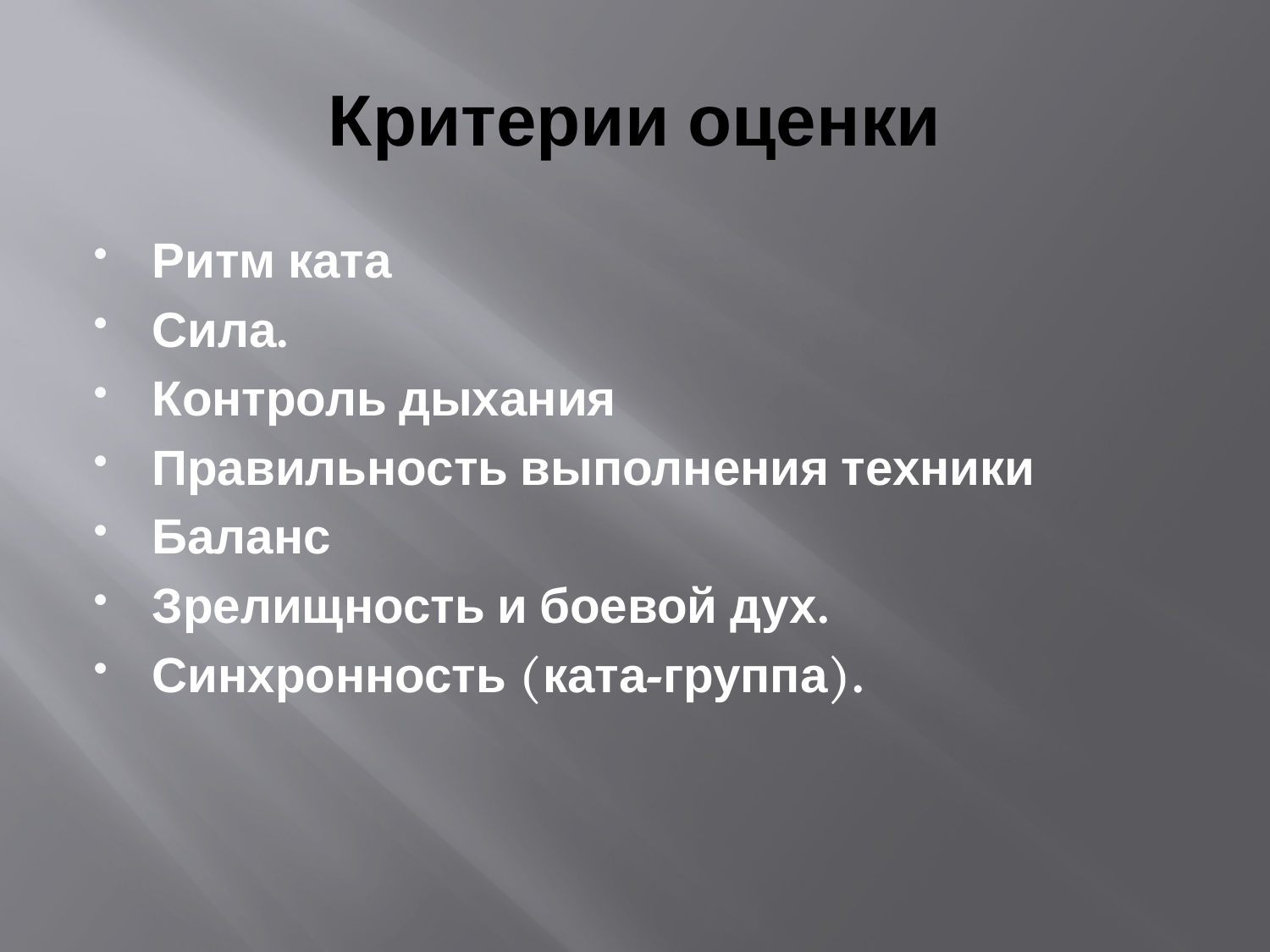

# Критерии оценки
Ритм ката
Сила.
Контроль дыхания
Правильность выполнения техники
Баланс
Зрелищность и боевой дух.
Синхронность (ката-группа).